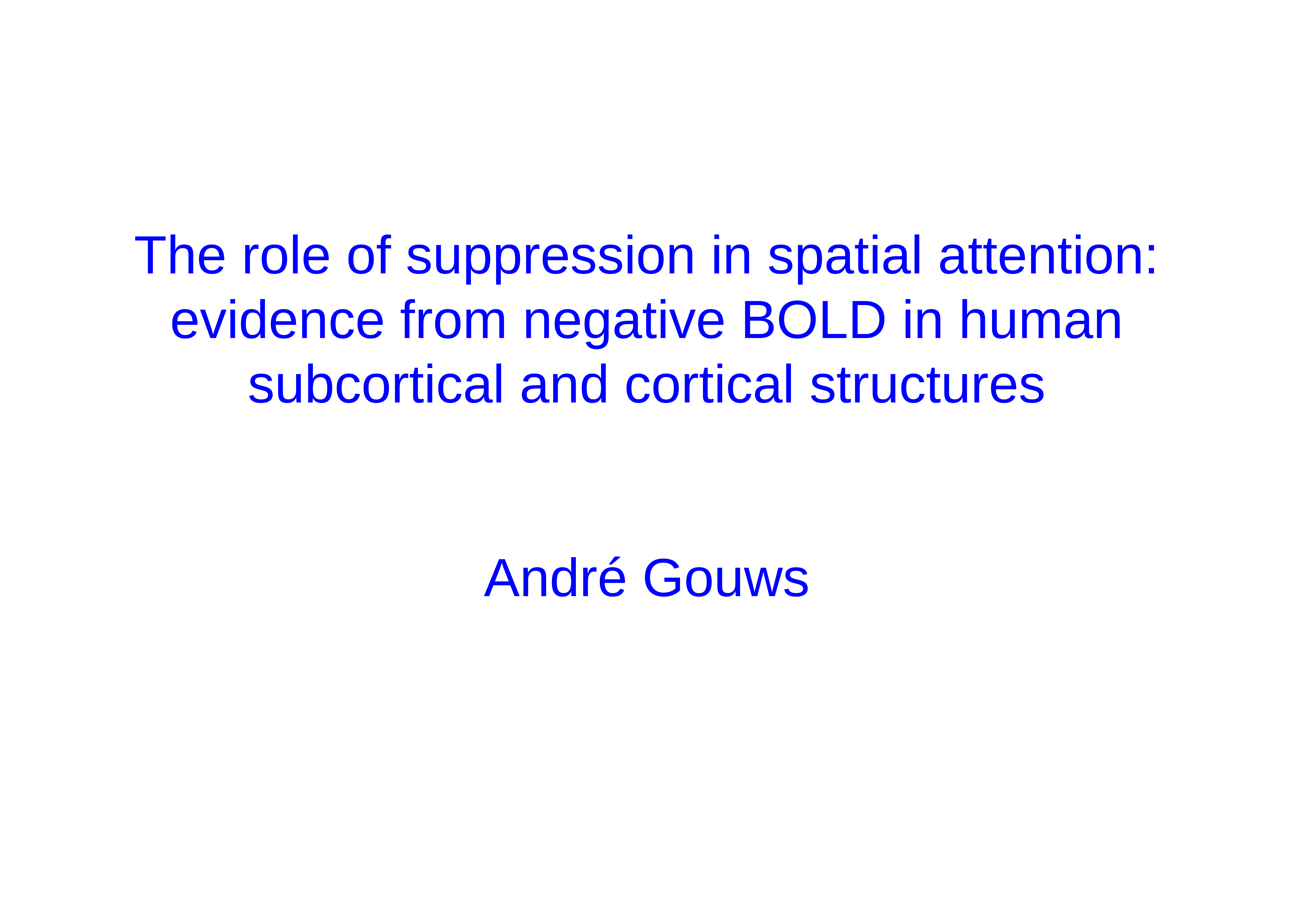

# The role of suppression in spatial attention: evidence from negative BOLD in human subcortical and cortical structures André Gouws